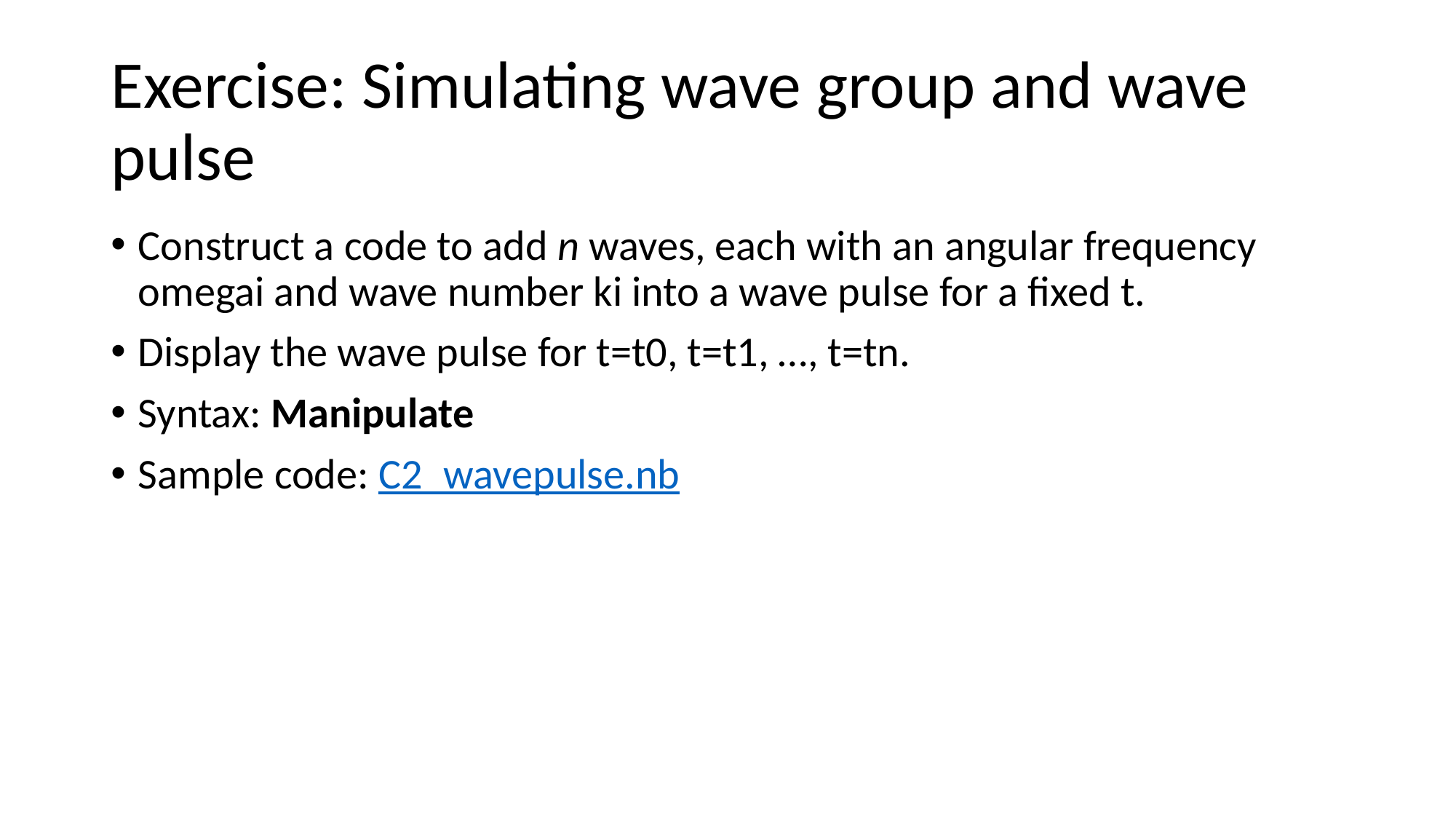

# Exercise: Simulating wave group and wave pulse
Construct a code to add n waves, each with an angular frequency omegai and wave number ki into a wave pulse for a fixed t.
Display the wave pulse for t=t0, t=t1, …, t=tn.
Syntax: Manipulate
Sample code: C2_wavepulse.nb